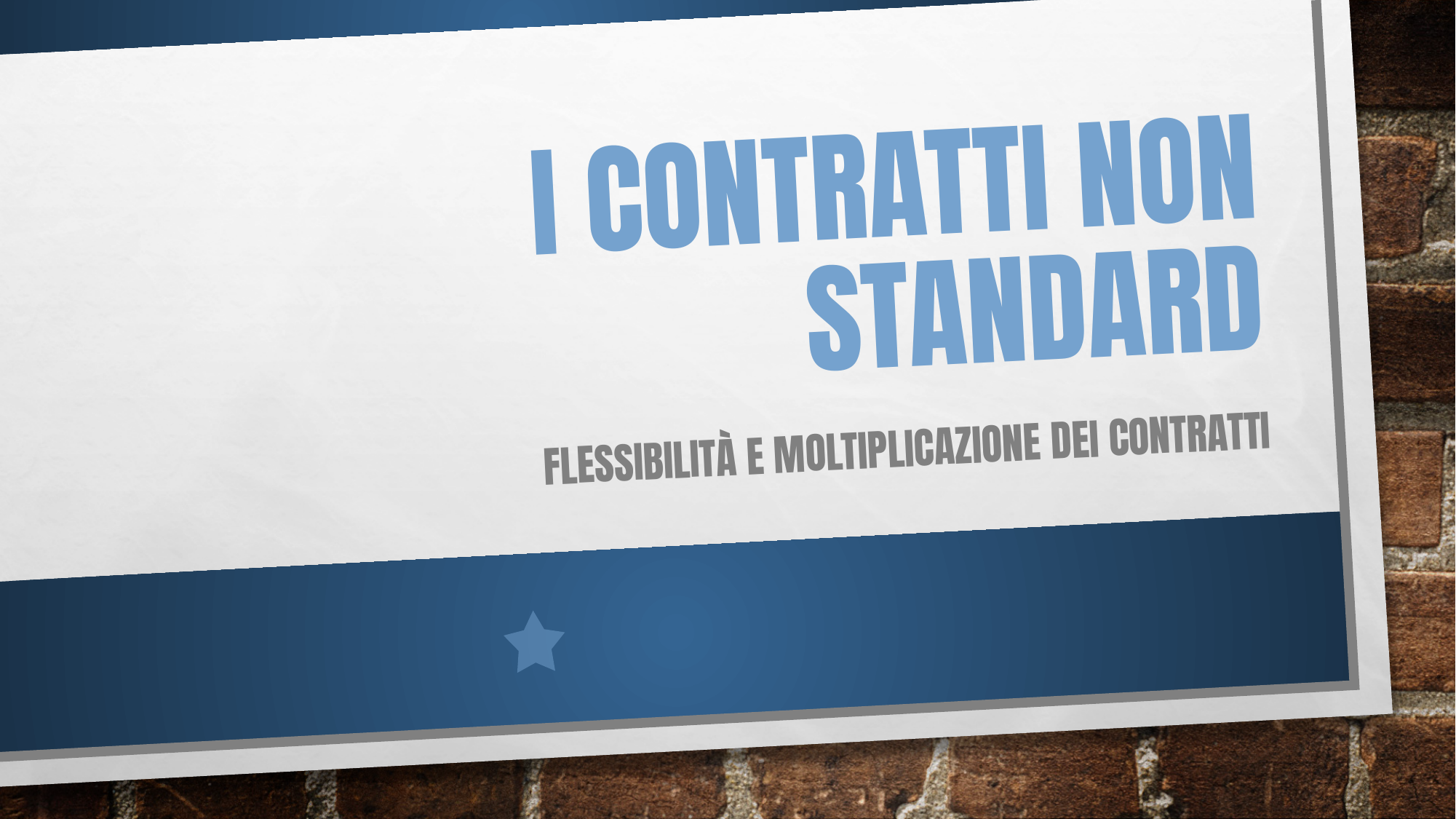

# I contratti non standard
Flessibilità e moltiplicazione dei contratti